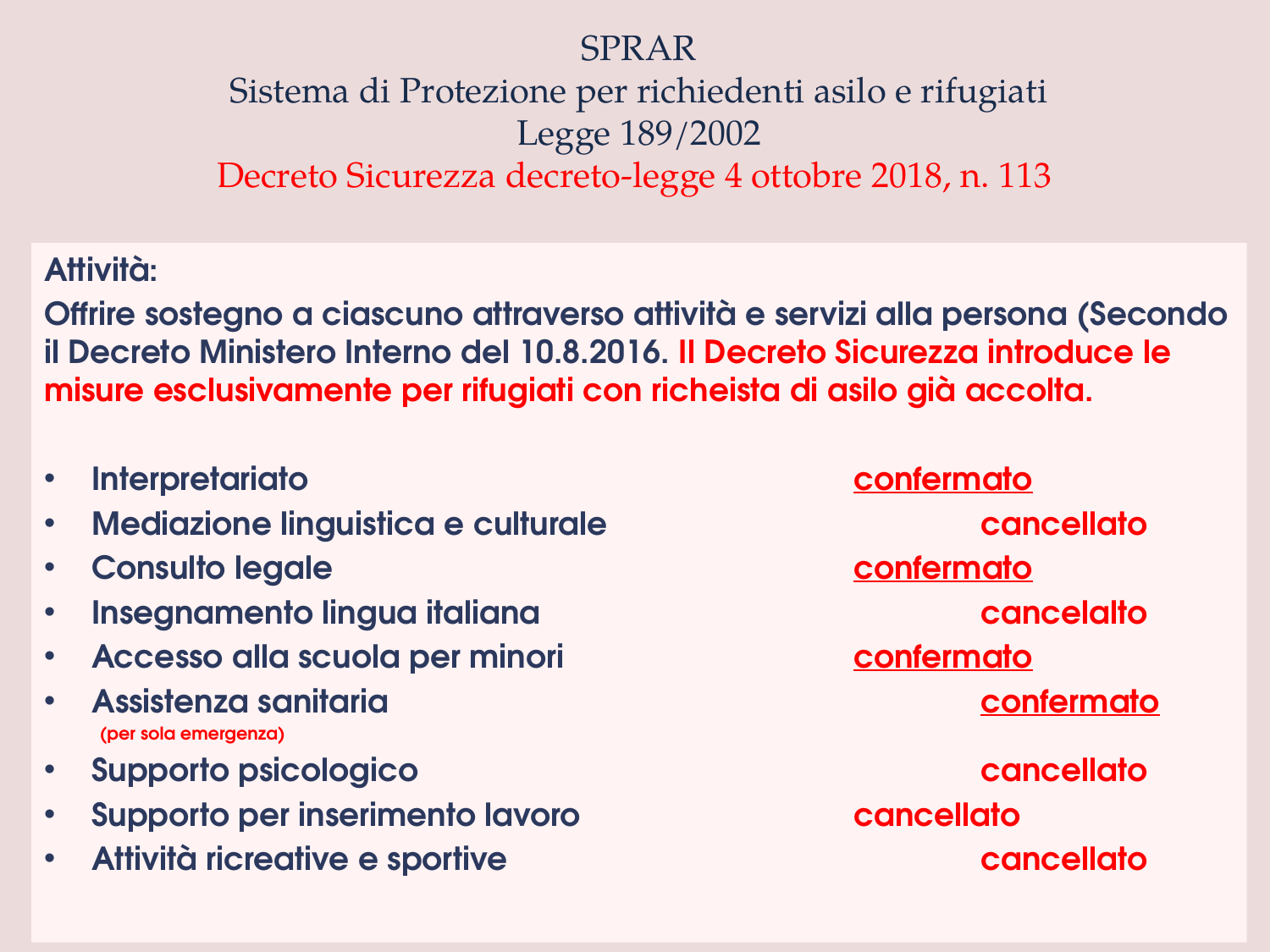

# SPRAR Sistema di Protezione per richiedenti asilo e rifugiati Legge 189/2002 Decreto Sicurezza decreto-legge 4 ottobre 2018, n. 113
Attività:
Offrire sostegno a ciascuno attraverso attività e servizi alla persona (Secondo il Decreto Ministero Interno del 10.8.2016. Il Decreto Sicurezza introduce le misure esclusivamente per rifugiati con richeista di asilo già accolta.

Interpretariato					confermato
Mediazione linguistica e culturale			cancellato
Consulto legale					confermato
Insegnamento lingua italiana				cancelalto
Accesso alla scuola per minori			confermato
Assistenza sanitaria					confermato
(per sola emergenza)
Supporto psicologico					cancellato
Supporto per inserimento lavoro			cancellato
Attività ricreative e sportive				cancellato